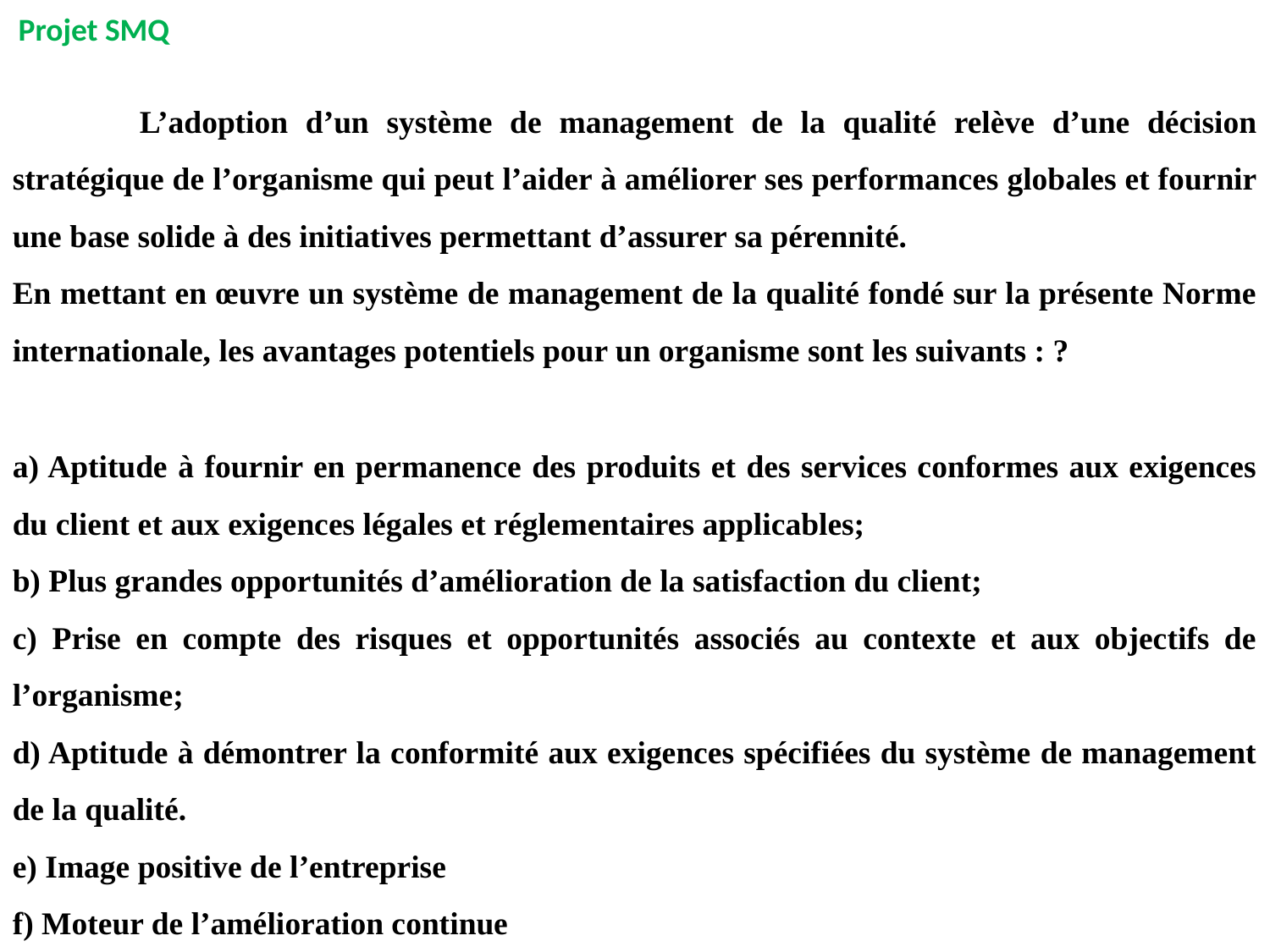

Projet SMQ
	L’adoption d’un système de management de la qualité relève d’une décision stratégique de l’organisme qui peut l’aider à améliorer ses performances globales et fournir une base solide à des initiatives permettant d’assurer sa pérennité.
En mettant en œuvre un système de management de la qualité fondé sur la présente Norme internationale, les avantages potentiels pour un organisme sont les suivants : ?
a) Aptitude à fournir en permanence des produits et des services conformes aux exigences du client et aux exigences légales et réglementaires applicables;
b) Plus grandes opportunités d’amélioration de la satisfaction du client;
c) Prise en compte des risques et opportunités associés au contexte et aux objectifs de l’organisme;
d) Aptitude à démontrer la conformité aux exigences spécifiées du système de management de la qualité.
e) Image positive de l’entreprise
f) Moteur de l’amélioration continue